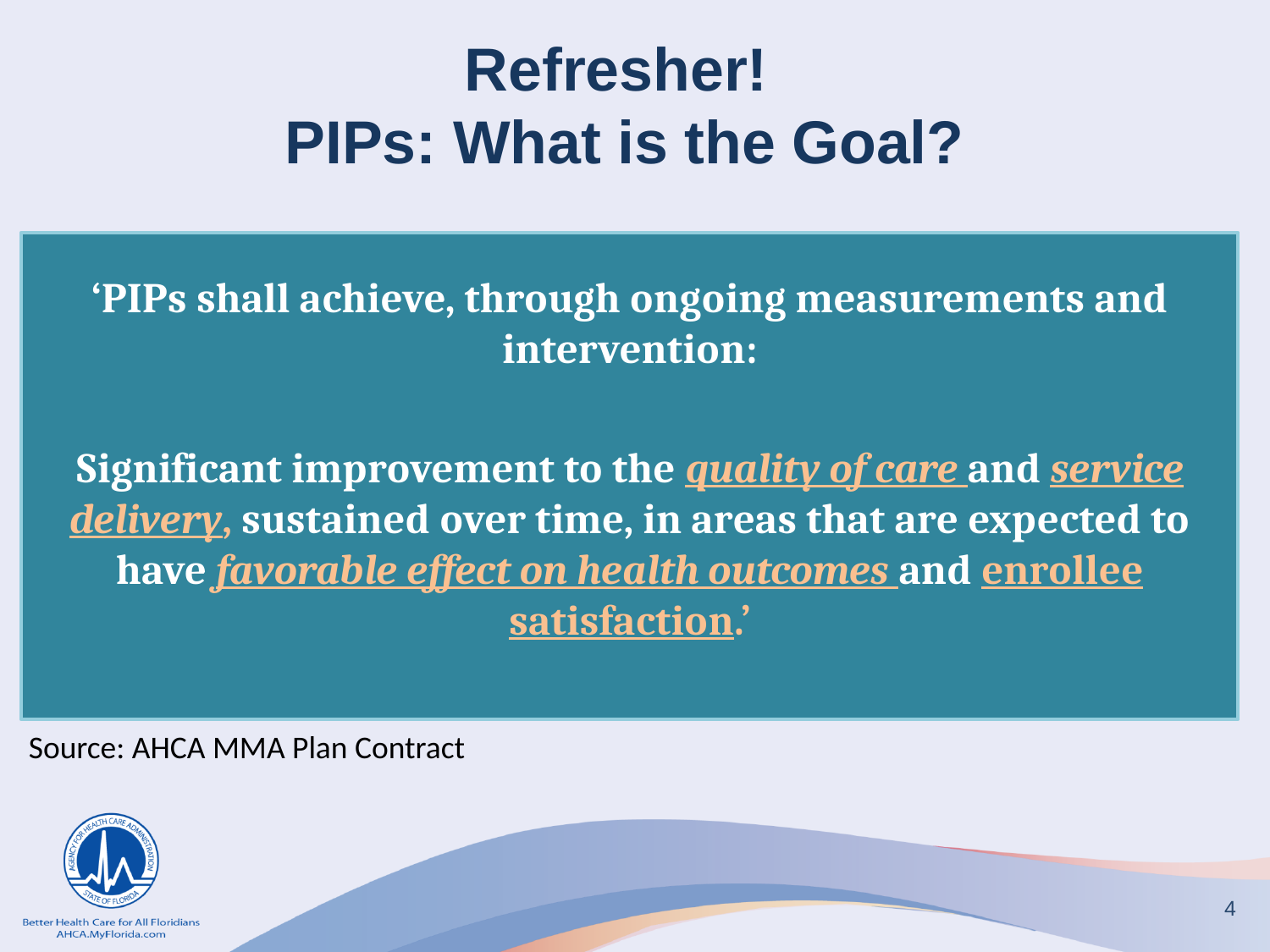

# Refresher! PIPs: What is the Goal?

‘PIPs shall achieve, through ongoing measurements and intervention:

Significant improvement to the quality of care and service delivery, sustained over time, in areas that are expected to have favorable effect on health outcomes and enrollee satisfaction.’
Source: AHCA MMA Plan Contract
4